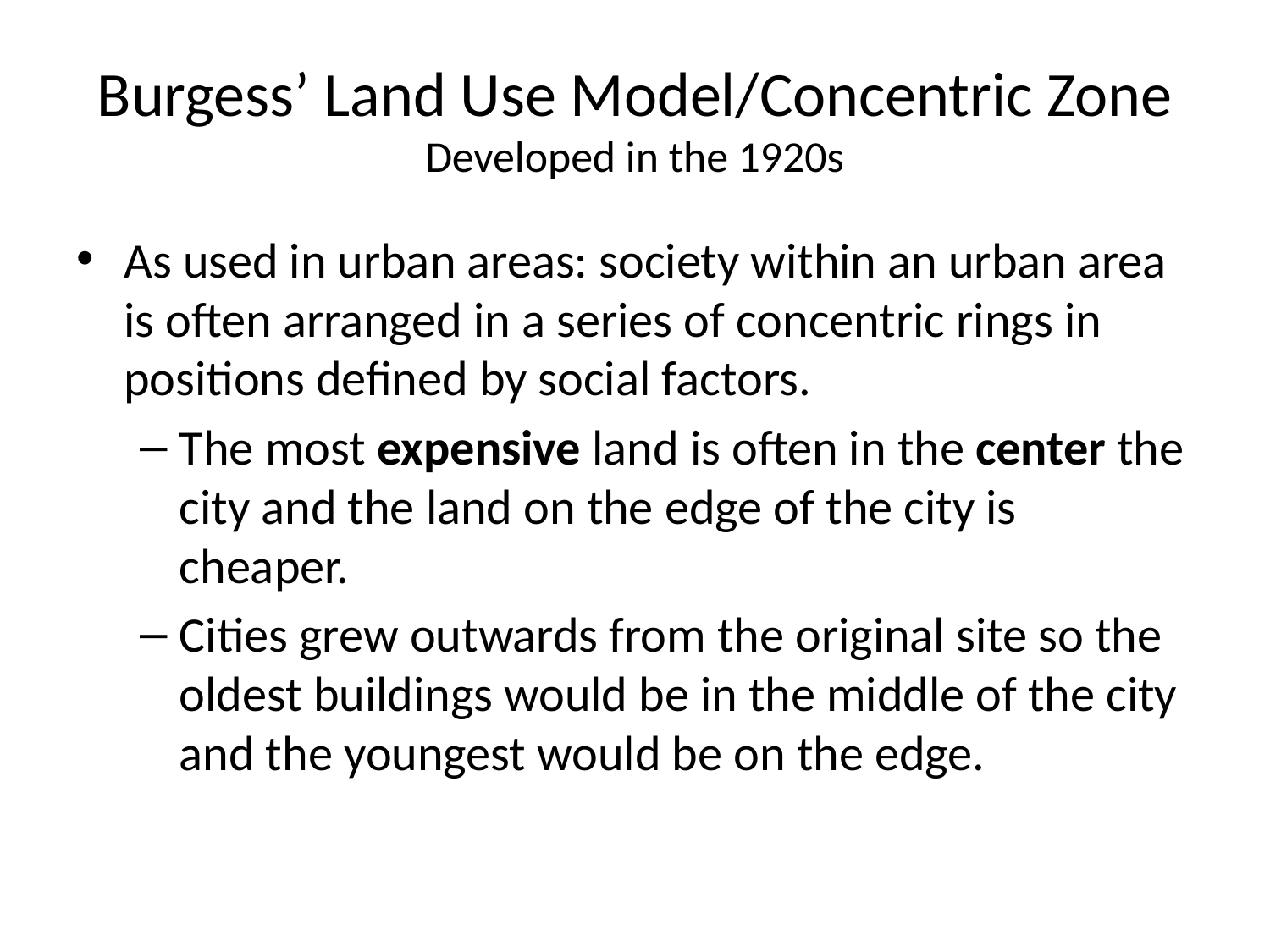

# Burgess’ Land Use Model/Concentric Zone Developed in the 1920s
As used in urban areas: society within an urban area is often arranged in a series of concentric rings in positions defined by social factors.
The most expensive land is often in the center the city and the land on the edge of the city is cheaper.
Cities grew outwards from the original site so the oldest buildings would be in the middle of the city and the youngest would be on the edge.